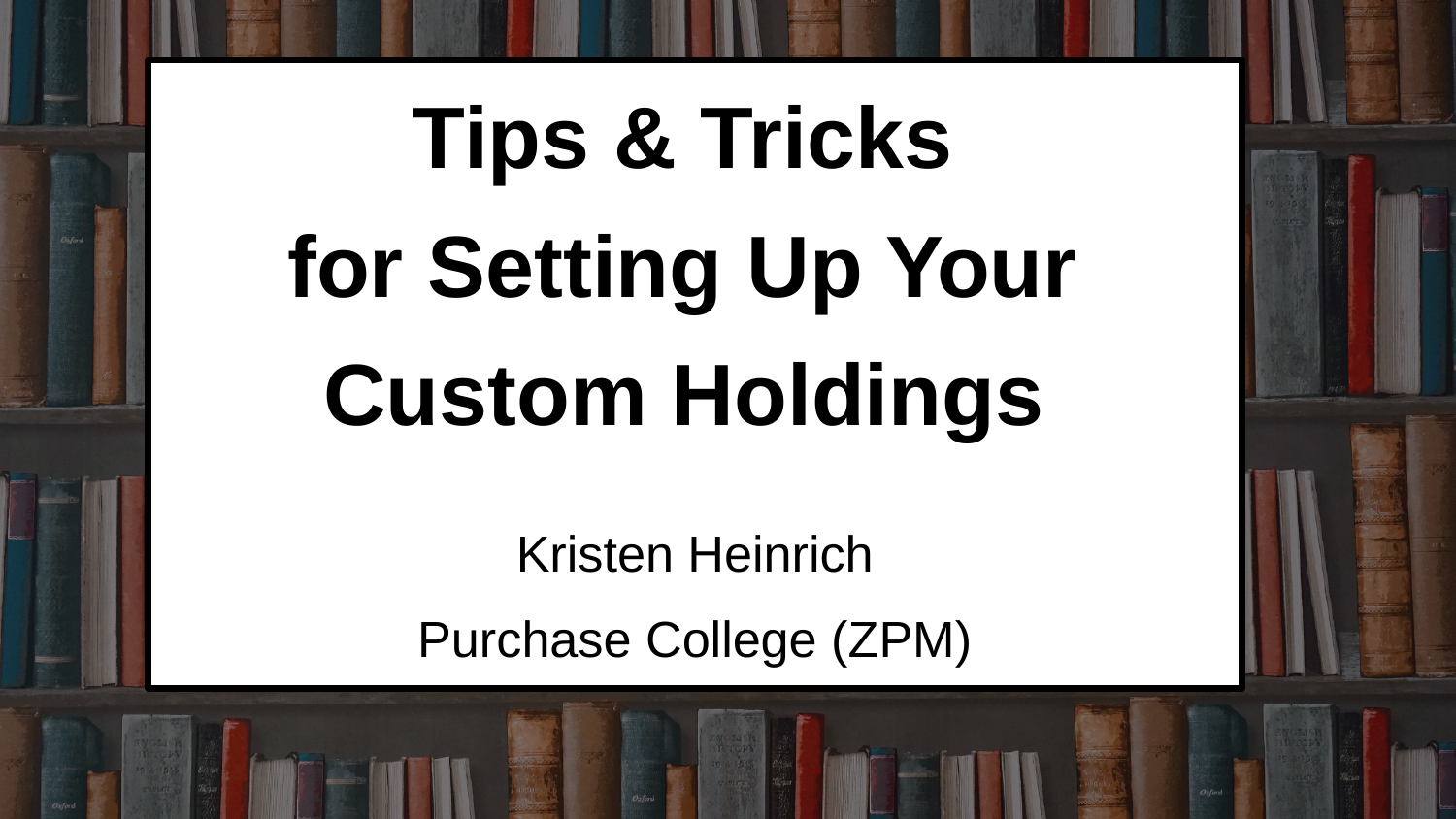

# Tips & Tricks
for Setting Up Your
Custom Holdings

Kristen Heinrich
Purchase College (ZPM)